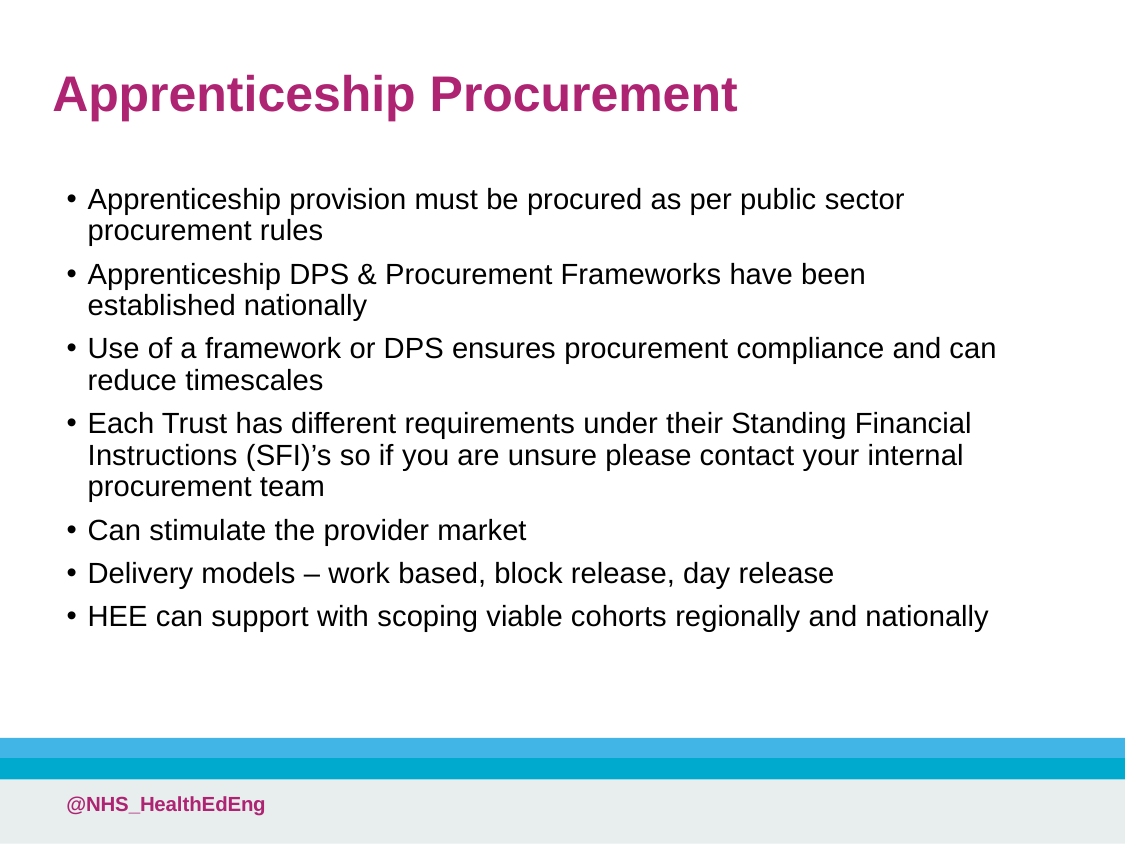

# Apprenticeship Procurement
Apprenticeship provision must be procured as per public sector procurement rules
Apprenticeship DPS & Procurement Frameworks have been established nationally
Use of a framework or DPS ensures procurement compliance and can reduce timescales
Each Trust has different requirements under their Standing Financial Instructions (SFI)’s so if you are unsure please contact your internal procurement team
Can stimulate the provider market
Delivery models – work based, block release, day release
HEE can support with scoping viable cohorts regionally and nationally